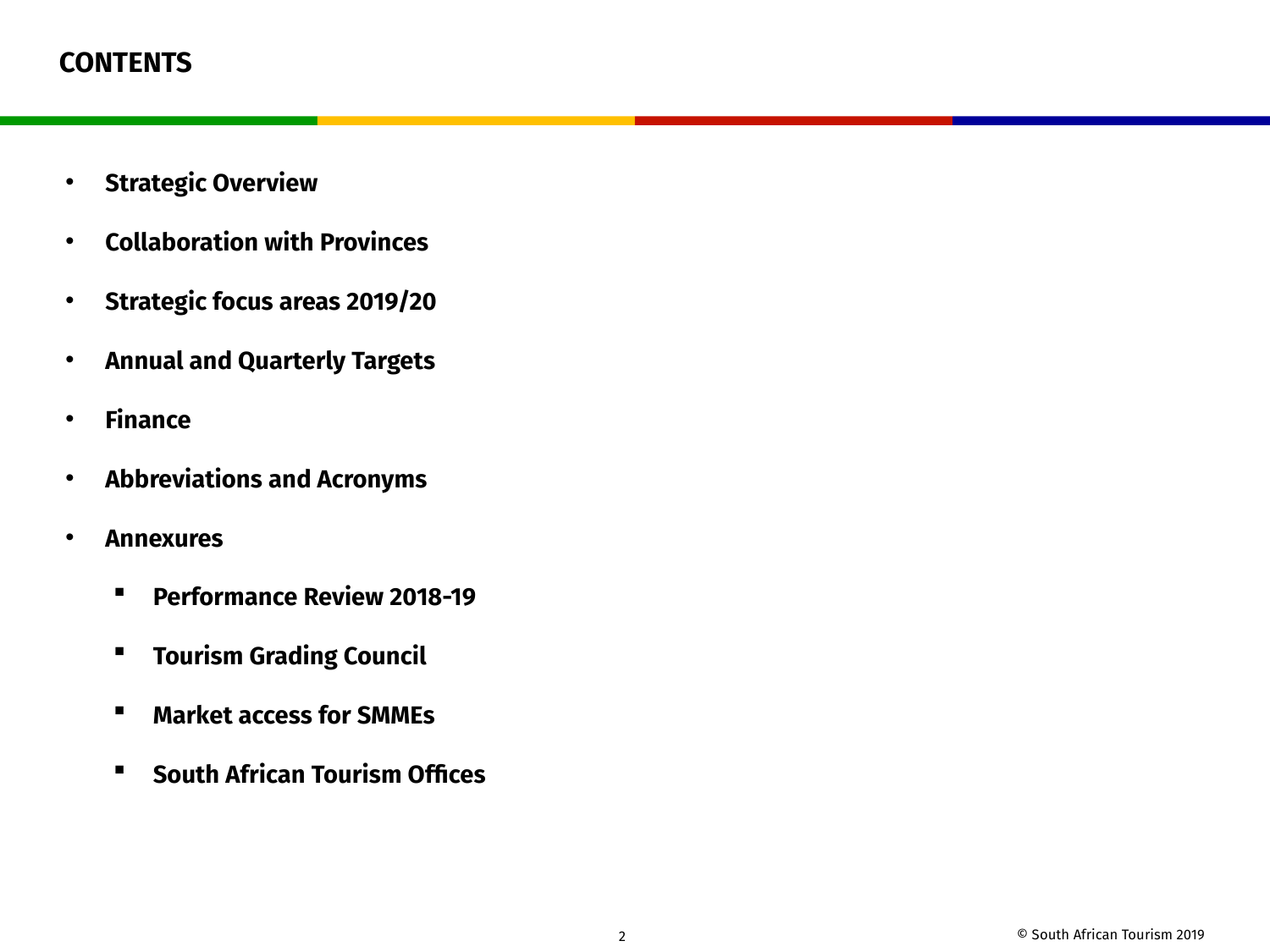

# CONTENTS
Strategic Overview
Collaboration with Provinces
Strategic focus areas 2019/20
Annual and Quarterly Targets
Finance
Abbreviations and Acronyms
Annexures
Performance Review 2018-19
Tourism Grading Council
Market access for SMMEs
South African Tourism Offices